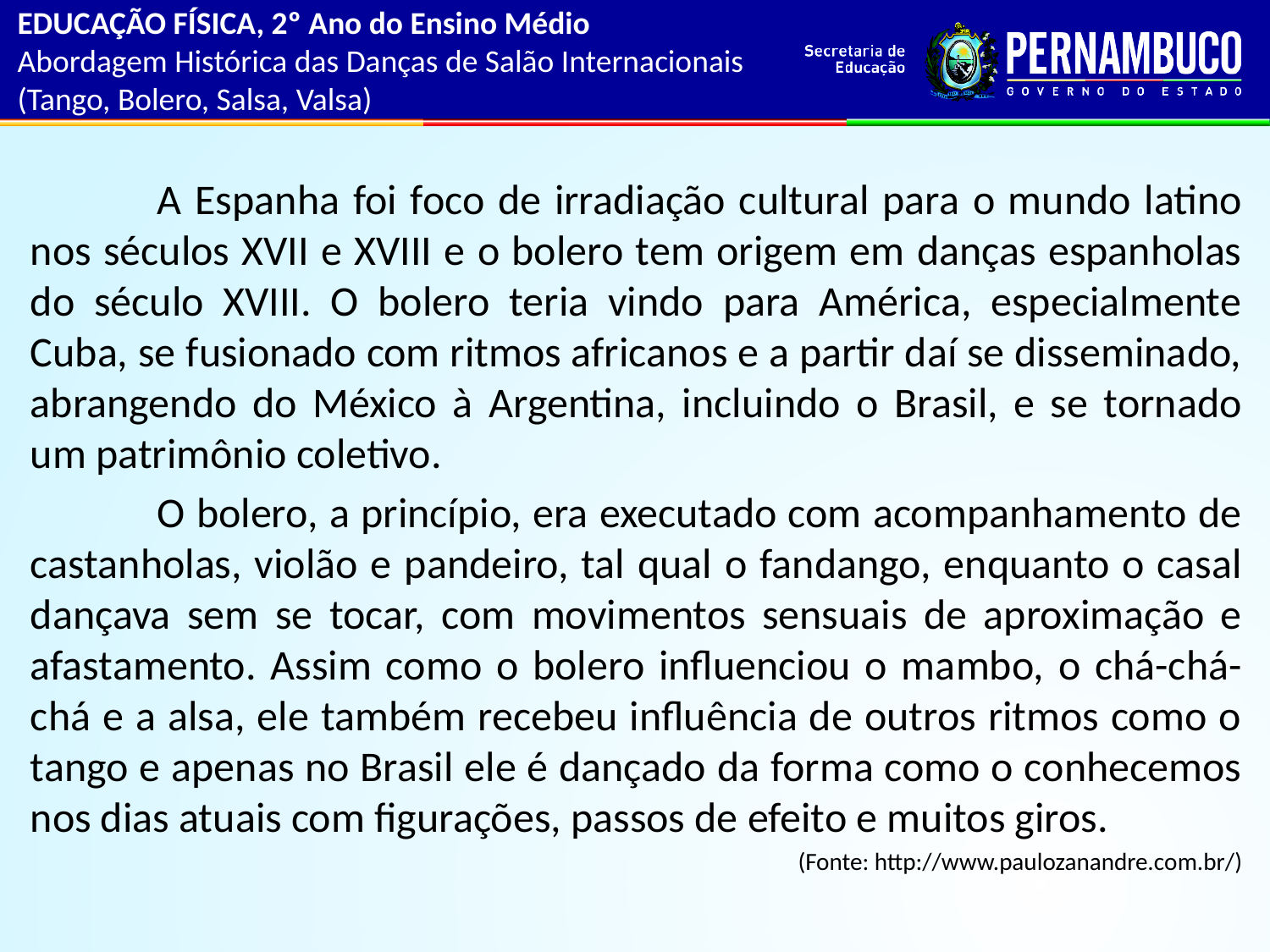

EDUCAÇÃO FÍSICA, 2º Ano do Ensino Médio
Abordagem Histórica das Danças de Salão Internacionais (Tango, Bolero, Salsa, Valsa)
		A Espanha foi foco de irradiação cultural para o mundo latino nos séculos XVII e XVIII e o bolero tem origem em danças espanholas do século XVIII. O bolero teria vindo para América, especialmente Cuba, se fusionado com ritmos africanos e a partir daí se disseminado, abrangendo do México à Argentina, incluindo o Brasil, e se tornado um patrimônio coletivo.
		O bolero, a princípio, era executado com acompanhamento de castanholas, violão e pandeiro, tal qual o fandango, enquanto o casal dançava sem se tocar, com movimentos sensuais de aproximação e afastamento. Assim como o bolero influenciou o mambo, o chá-chá-chá e a alsa, ele também recebeu influência de outros ritmos como o tango e apenas no Brasil ele é dançado da forma como o conhecemos nos dias atuais com figurações, passos de efeito e muitos giros.
(Fonte: http://www.paulozanandre.com.br/)